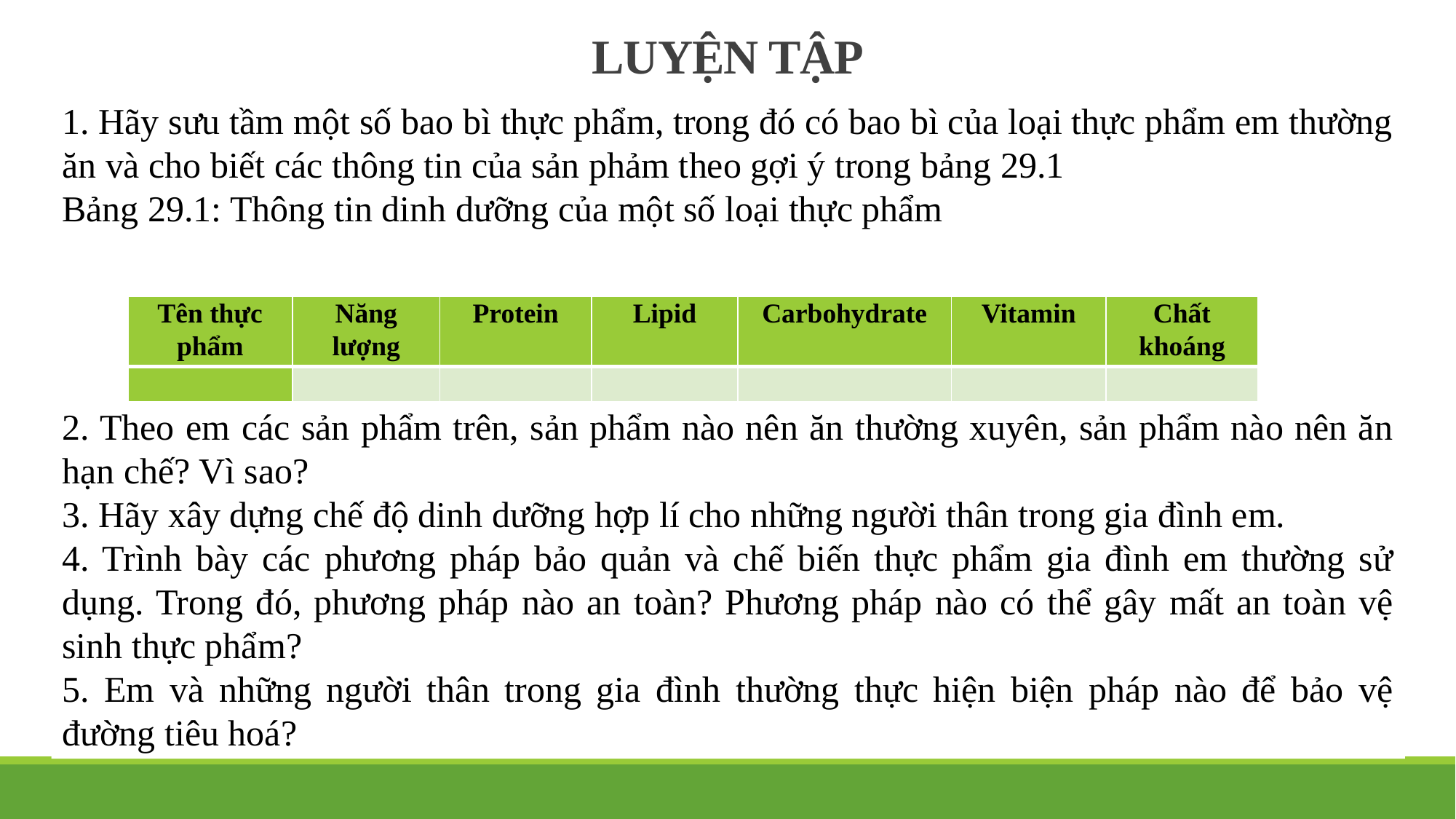

# LUYỆN TẬP
1. Hãy sưu tầm một số bao bì thực phẩm, trong đó có bao bì của loại thực phẩm em thường ăn và cho biết các thông tin của sản phảm theo gợi ý trong bảng 29.1
Bảng 29.1: Thông tin dinh dưỡng của một số loại thực phẩm

2. Theo em các sản phẩm trên, sản phẩm nào nên ăn thường xuyên, sản phẩm nào nên ăn hạn chế? Vì sao?
3. Hãy xây dựng chế độ dinh dưỡng hợp lí cho những người thân trong gia đình em.
4. Trình bày các phương pháp bảo quản và chế biến thực phẩm gia đình em thường sử dụng. Trong đó, phương pháp nào an toàn? Phương pháp nào có thể gây mất an toàn vệ sinh thực phẩm?
5. Em và những người thân trong gia đình thường thực hiện biện pháp nào để bảo vệ đường tiêu hoá?
| Tên thực phẩm | Năng lượng | Protein | Lipid | Carbohydrate | Vitamin | Chất khoáng |
| --- | --- | --- | --- | --- | --- | --- |
|  |  |  |  |  |  |  |